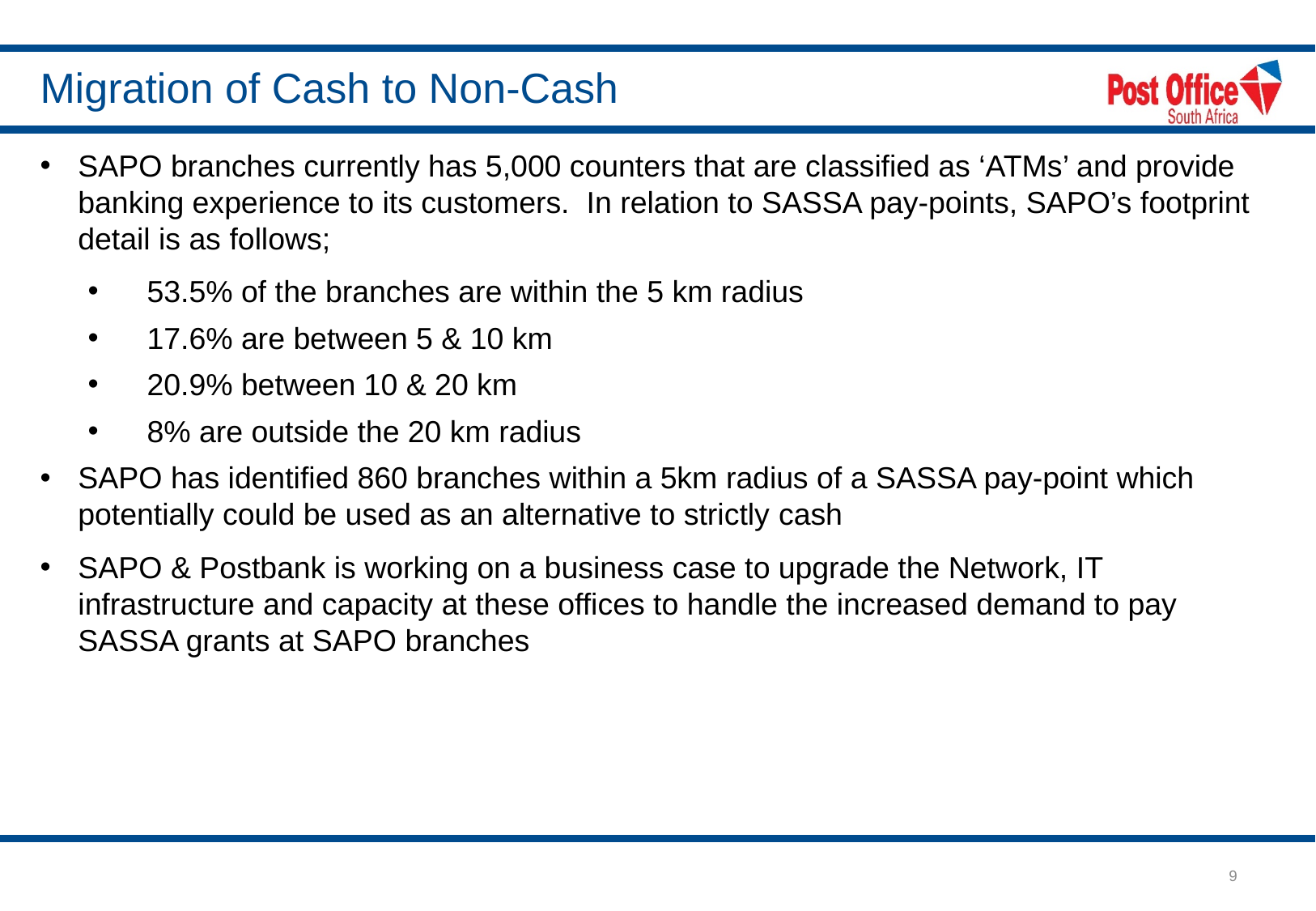

# Migration of Cash to Non-Cash
SAPO branches currently has 5,000 counters that are classified as ‘ATMs’ and provide banking experience to its customers.  In relation to SASSA pay-points, SAPO’s footprint detail is as follows;
53.5% of the branches are within the 5 km radius
17.6% are between 5 & 10 km
20.9% between 10 & 20 km
8% are outside the 20 km radius
SAPO has identified 860 branches within a 5km radius of a SASSA pay-point which potentially could be used as an alternative to strictly cash
SAPO & Postbank is working on a business case to upgrade the Network, IT infrastructure and capacity at these offices to handle the increased demand to pay SASSA grants at SAPO branches
9